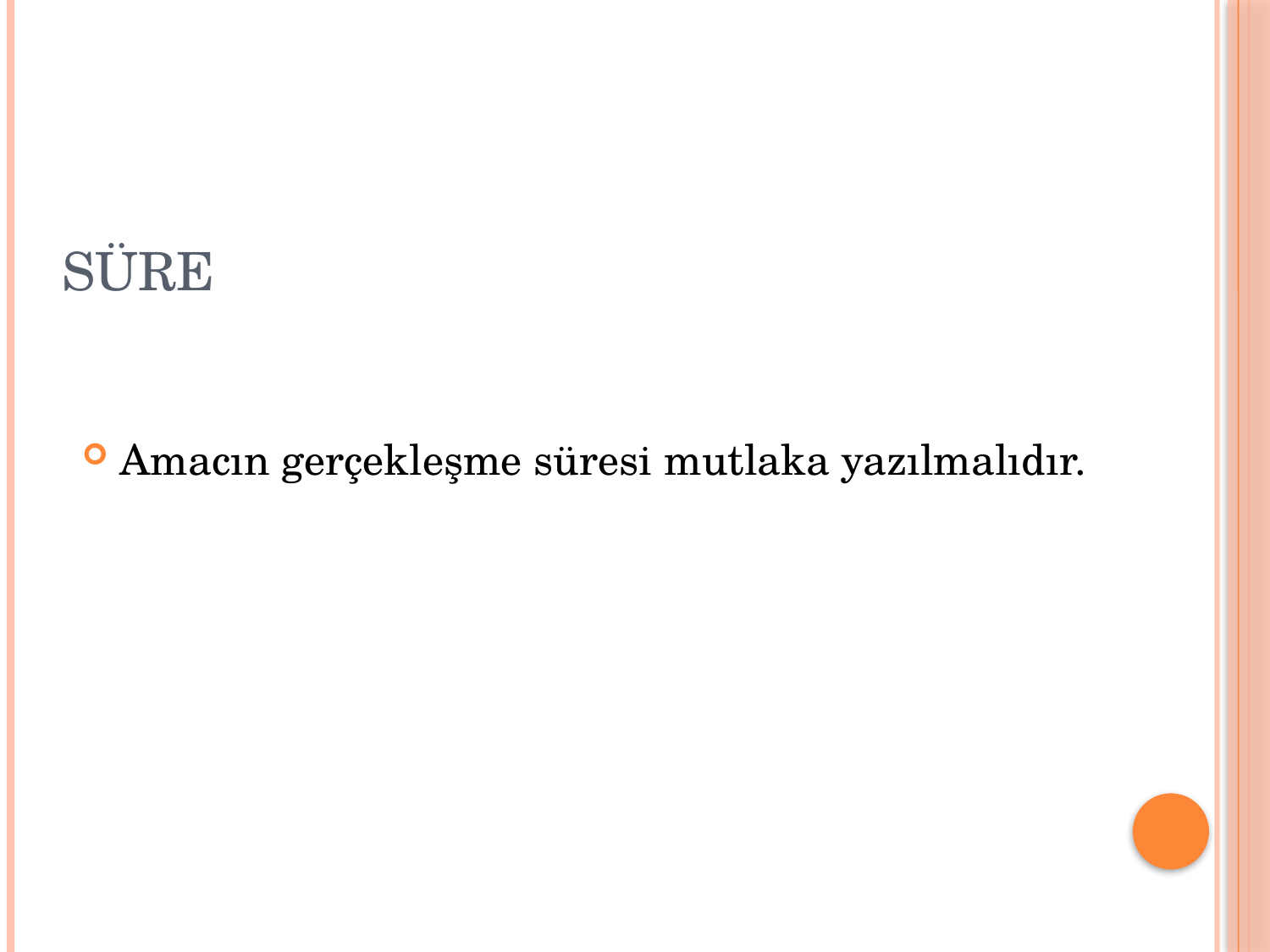

# Süre
Amacın gerçekleşme süresi mutlaka yazılmalıdır.